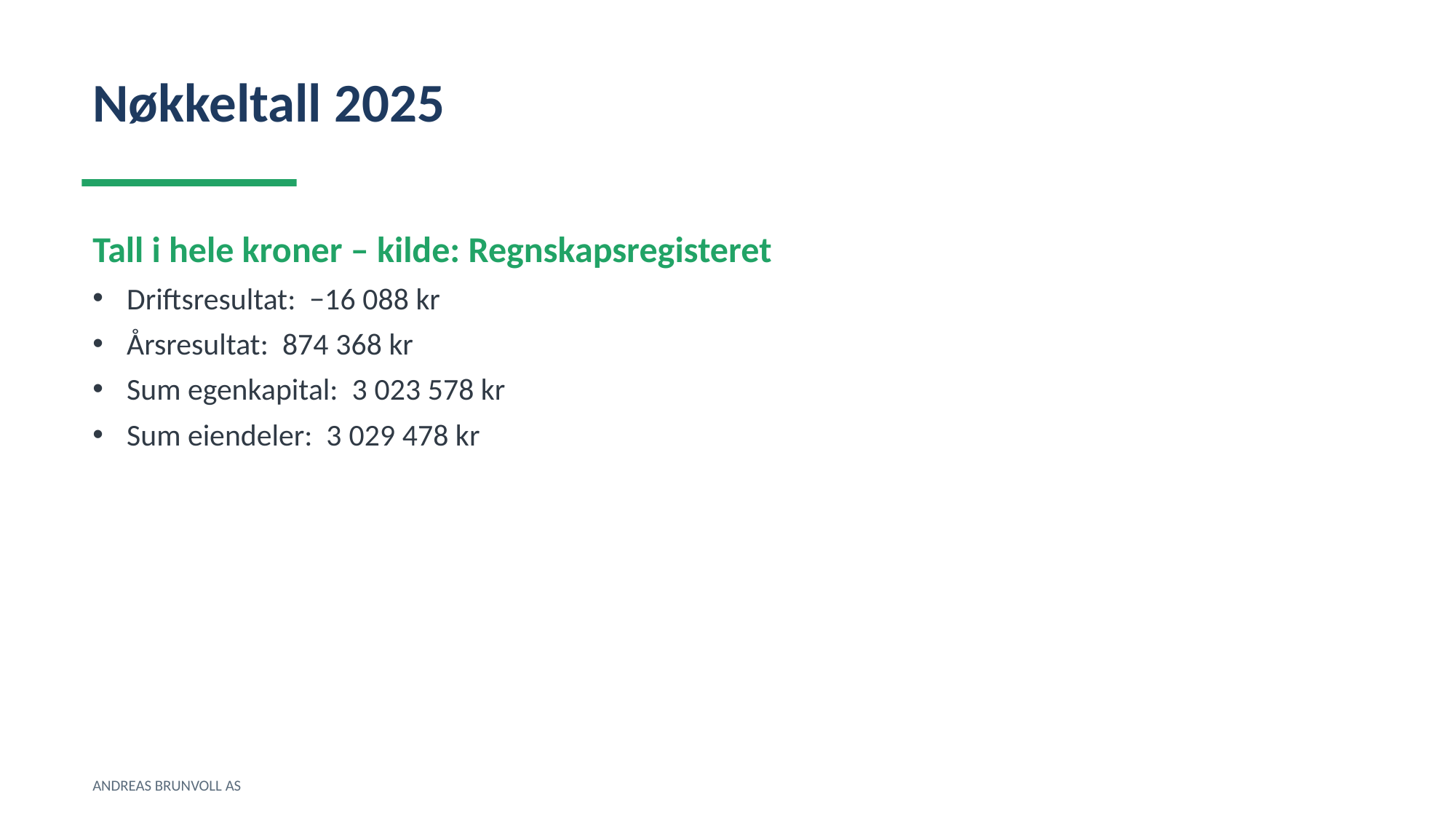

Nøkkeltall 2025

Tall i hele kroner – kilde: Regnskapsregisteret
Driftsresultat:  −16 088 kr
Årsresultat:  874 368 kr
Sum egenkapital:  3 023 578 kr
Sum eiendeler:  3 029 478 kr
ANDREAS BRUNVOLL AS